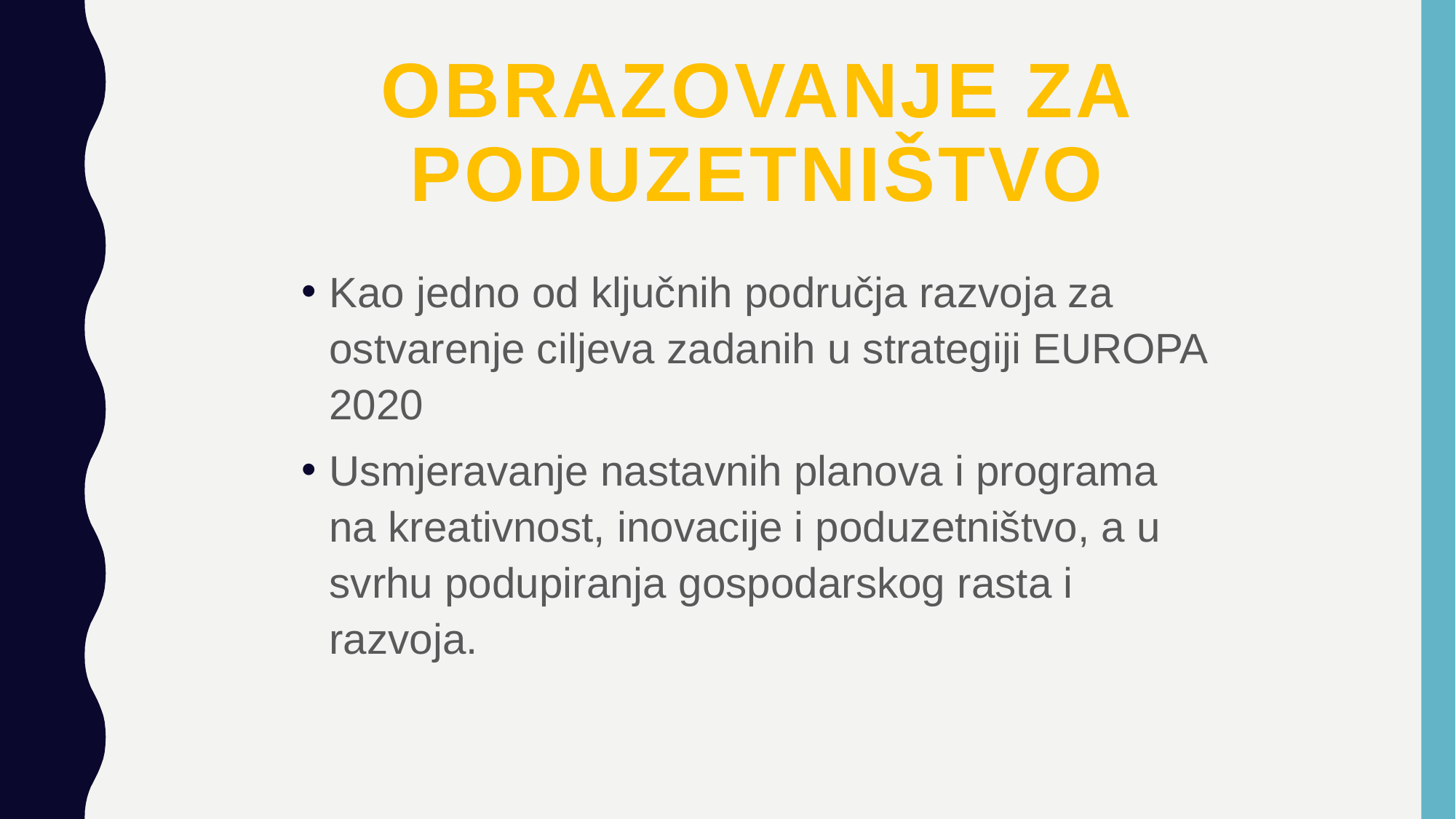

# Obrazovanje za poduzetništvo
Kao jedno od ključnih područja razvoja za ostvarenje ciljeva zadanih u strategiji EUROPA 2020
Usmjeravanje nastavnih planova i programa na kreativnost, inovacije i poduzetništvo, a u svrhu podupiranja gospodarskog rasta i razvoja.